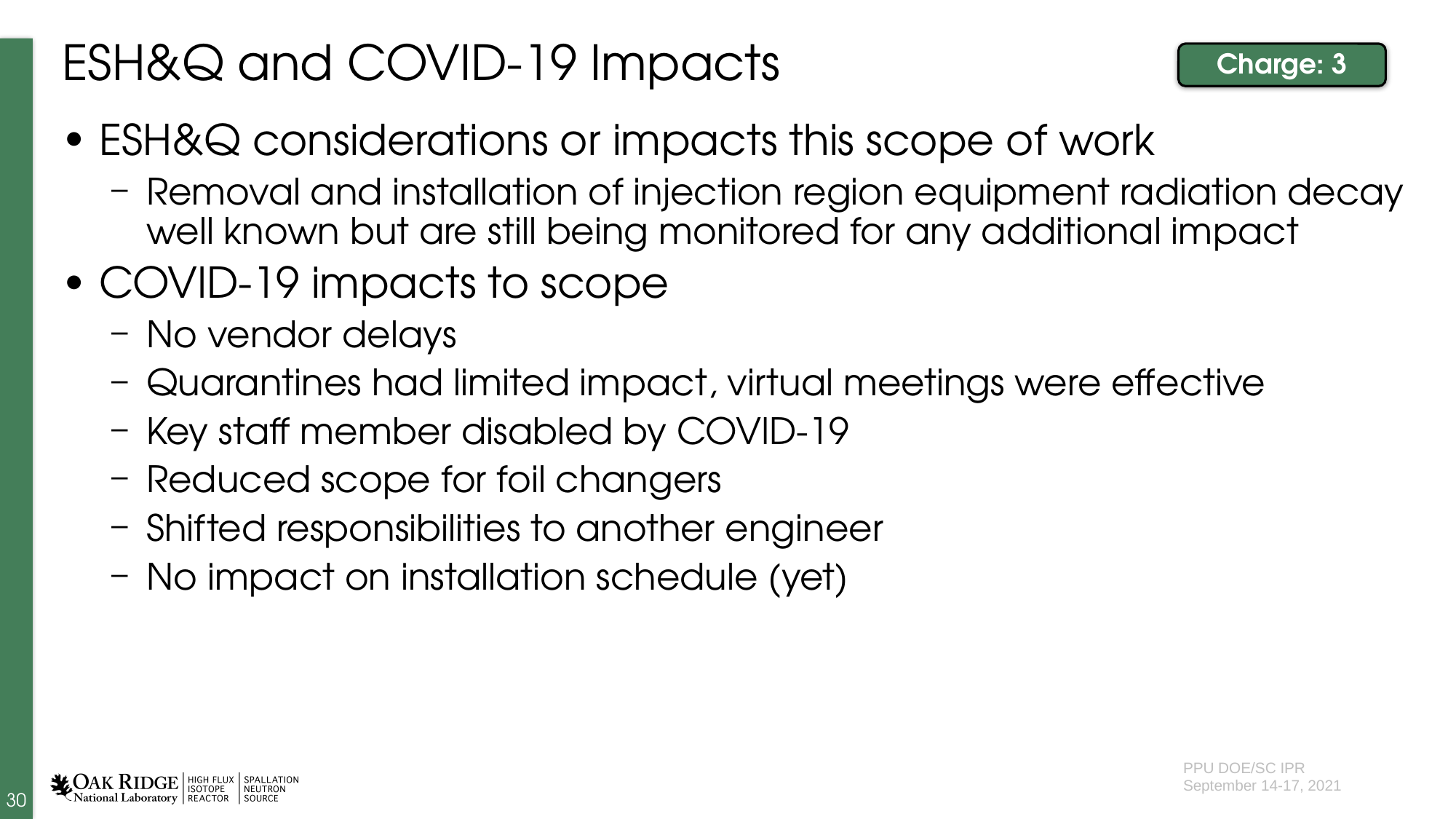

# ESH&Q and COVID-19 Impacts
Charge: 3
ESH&Q considerations or impacts this scope of work
Removal and installation of injection region equipment radiation decay well known but are still being monitored for any additional impact
COVID-19 impacts to scope
No vendor delays
Quarantines had limited impact, virtual meetings were effective
Key staff member disabled by COVID-19
Reduced scope for foil changers
Shifted responsibilities to another engineer
No impact on installation schedule (yet)